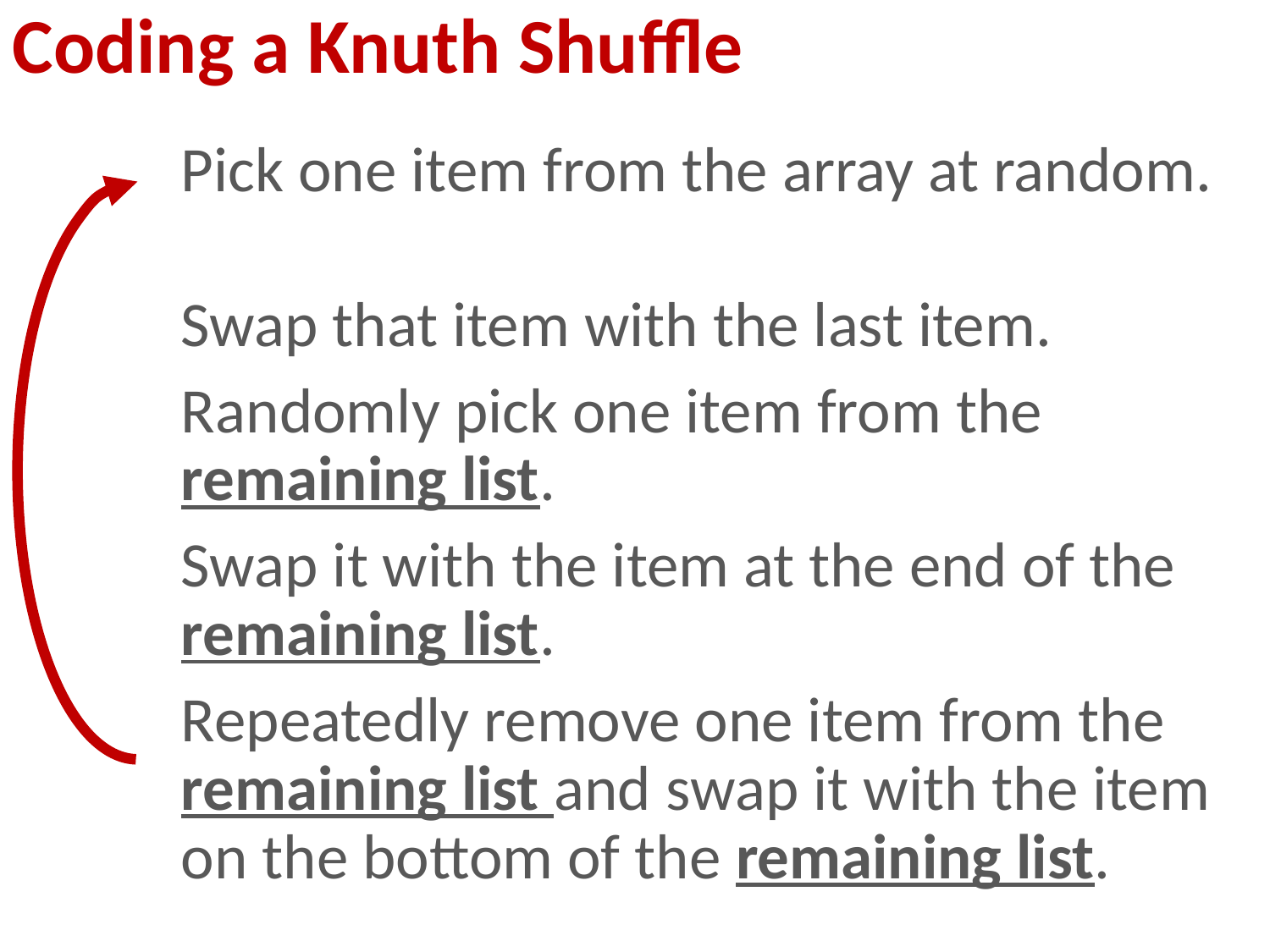

Coding a Knuth Shuffle
Pick one item from the array at random.
Swap that item with the last item.
Randomly pick one item from the remaining list.
Swap it with the item at the end of the remaining list.
Repeatedly remove one item from the remaining list and swap it with the item on the bottom of the remaining list.